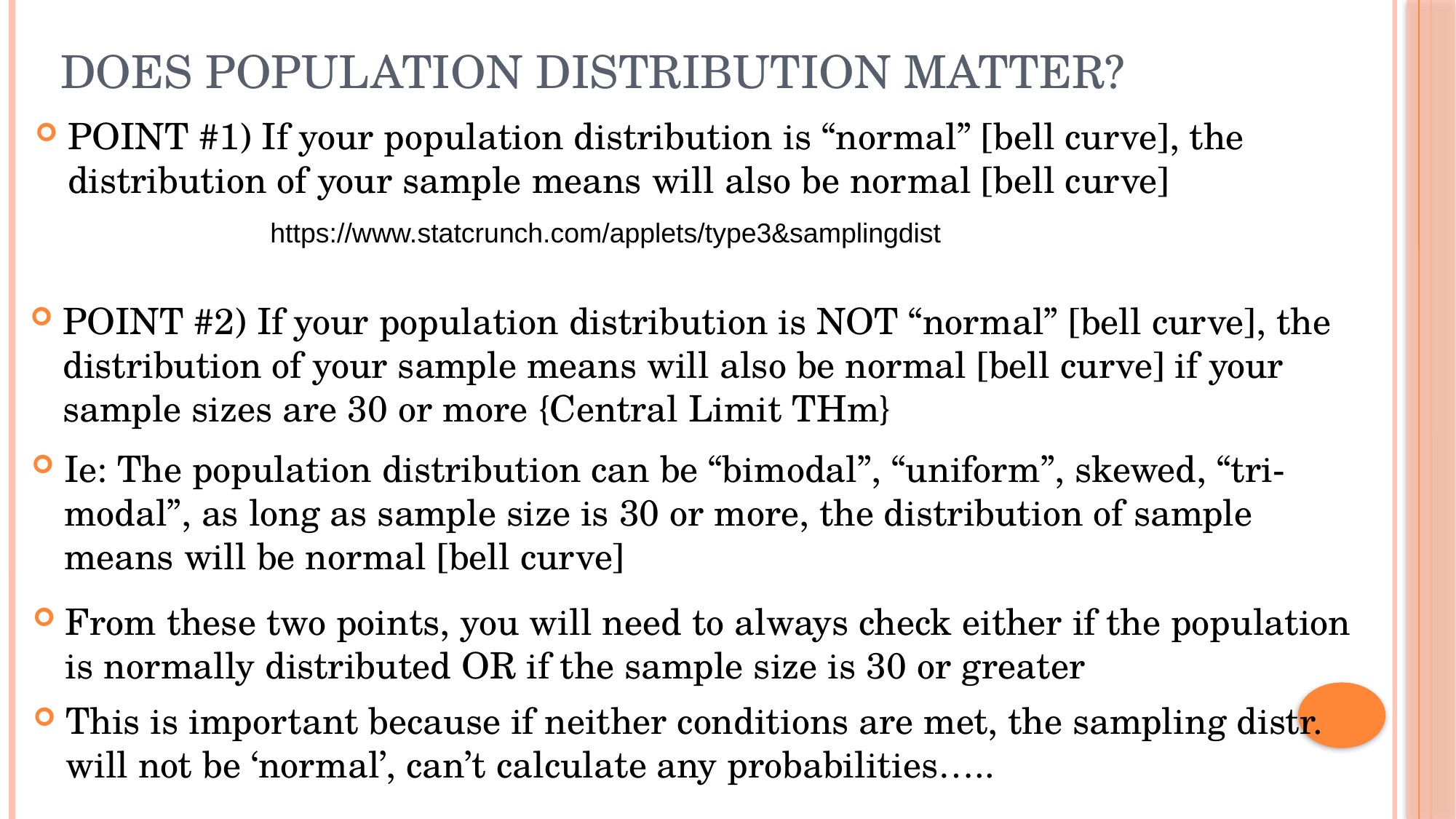

# Does population distribution matter?
POINT #1) If your population distribution is “normal” [bell curve], the distribution of your sample means will also be normal [bell curve]
https://www.statcrunch.com/applets/type3&samplingdist
POINT #2) If your population distribution is NOT “normal” [bell curve], the distribution of your sample means will also be normal [bell curve] if your sample sizes are 30 or more {Central Limit THm}
Ie: The population distribution can be “bimodal”, “uniform”, skewed, “tri-modal”, as long as sample size is 30 or more, the distribution of sample means will be normal [bell curve]
From these two points, you will need to always check either if the population is normally distributed OR if the sample size is 30 or greater
This is important because if neither conditions are met, the sampling distr. will not be ‘normal’, can’t calculate any probabilities…..